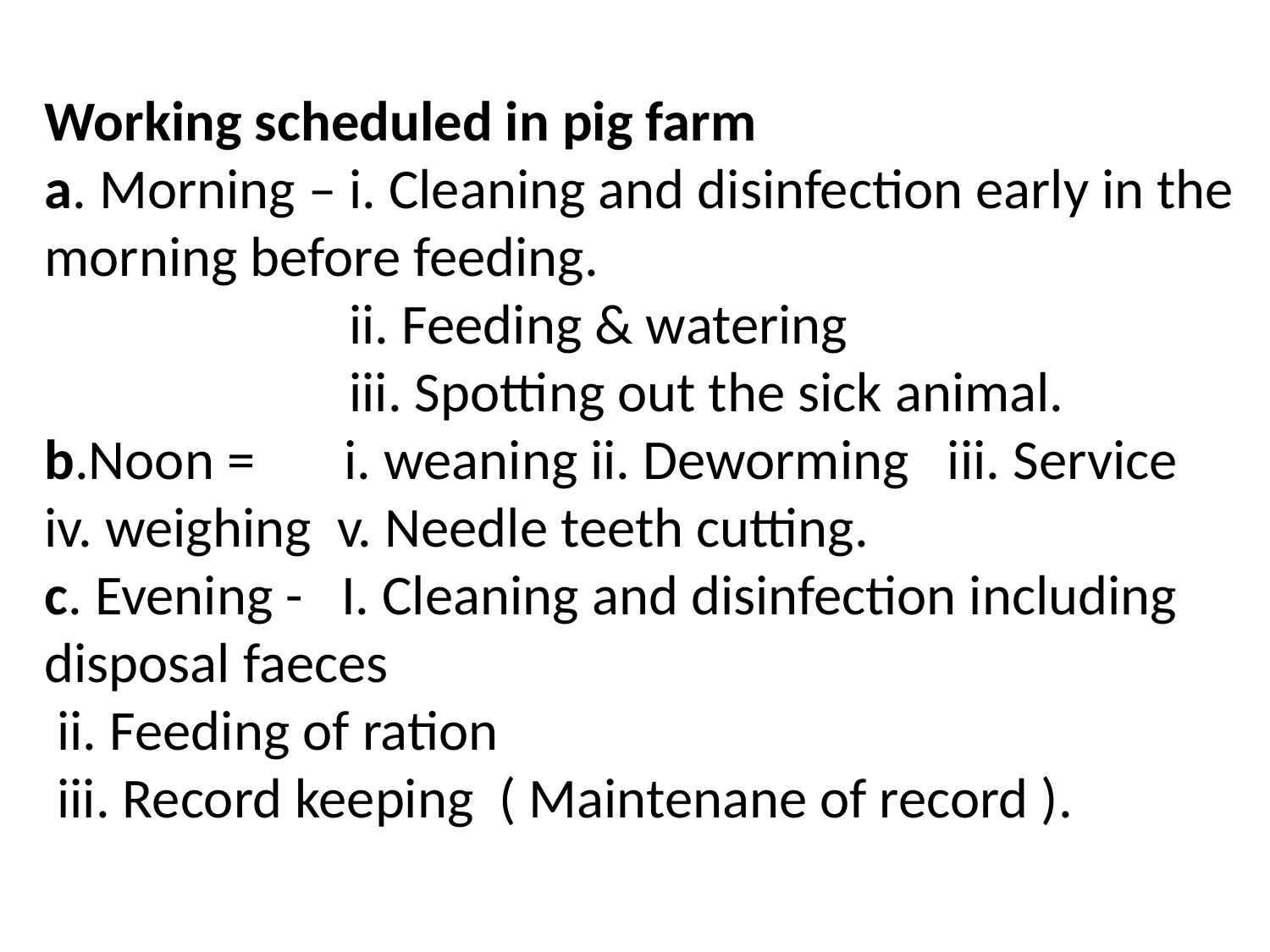

Working scheduled in pig farm
a. Morning – i. Cleaning and disinfection early in the morning before feeding.
                        ii. Feeding & watering
                        iii. Spotting out the sick animal.
b.Noon =       i. weaning ii. Deworming   iii. Service   iv. weighing  v. Needle teeth cutting.
c. Evening -   I. Cleaning and disinfection including disposal faeces
 ii. Feeding of ration
 iii. Record keeping  ( Maintenane of record ).